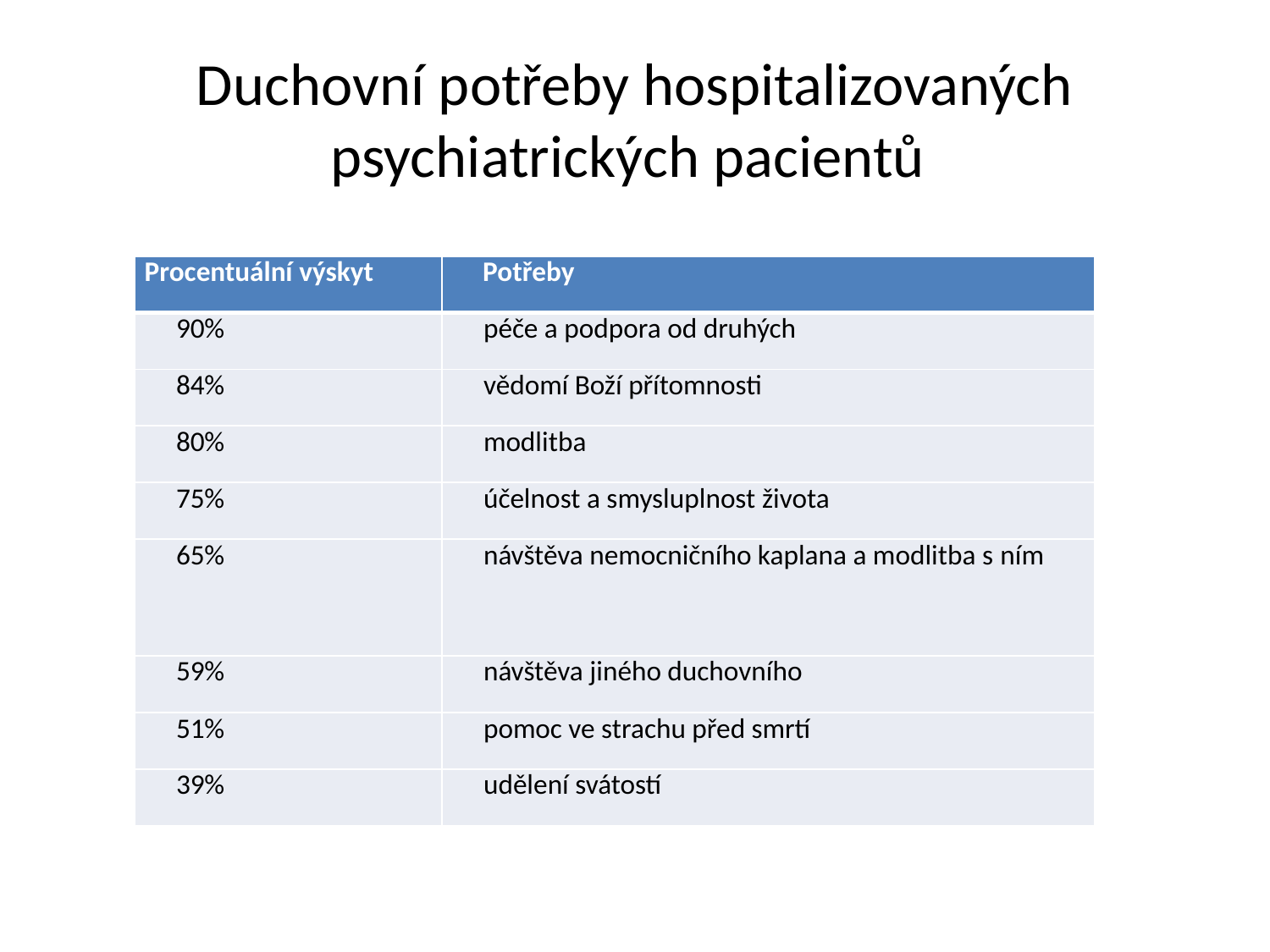

# Duchovní potřeby hospitalizovaných psychiatrických pacientů
| Procentuální výskyt | Potřeby |
| --- | --- |
| 90% | péče a podpora od druhých |
| 84% | vědomí Boží přítomnosti |
| 80% | modlitba |
| 75% | účelnost a smysluplnost života |
| 65% | návštěva nemocničního kaplana a modlitba s ním |
| 59% | návštěva jiného duchovního |
| 51% | pomoc ve strachu před smrtí |
| 39% | udělení svátostí |